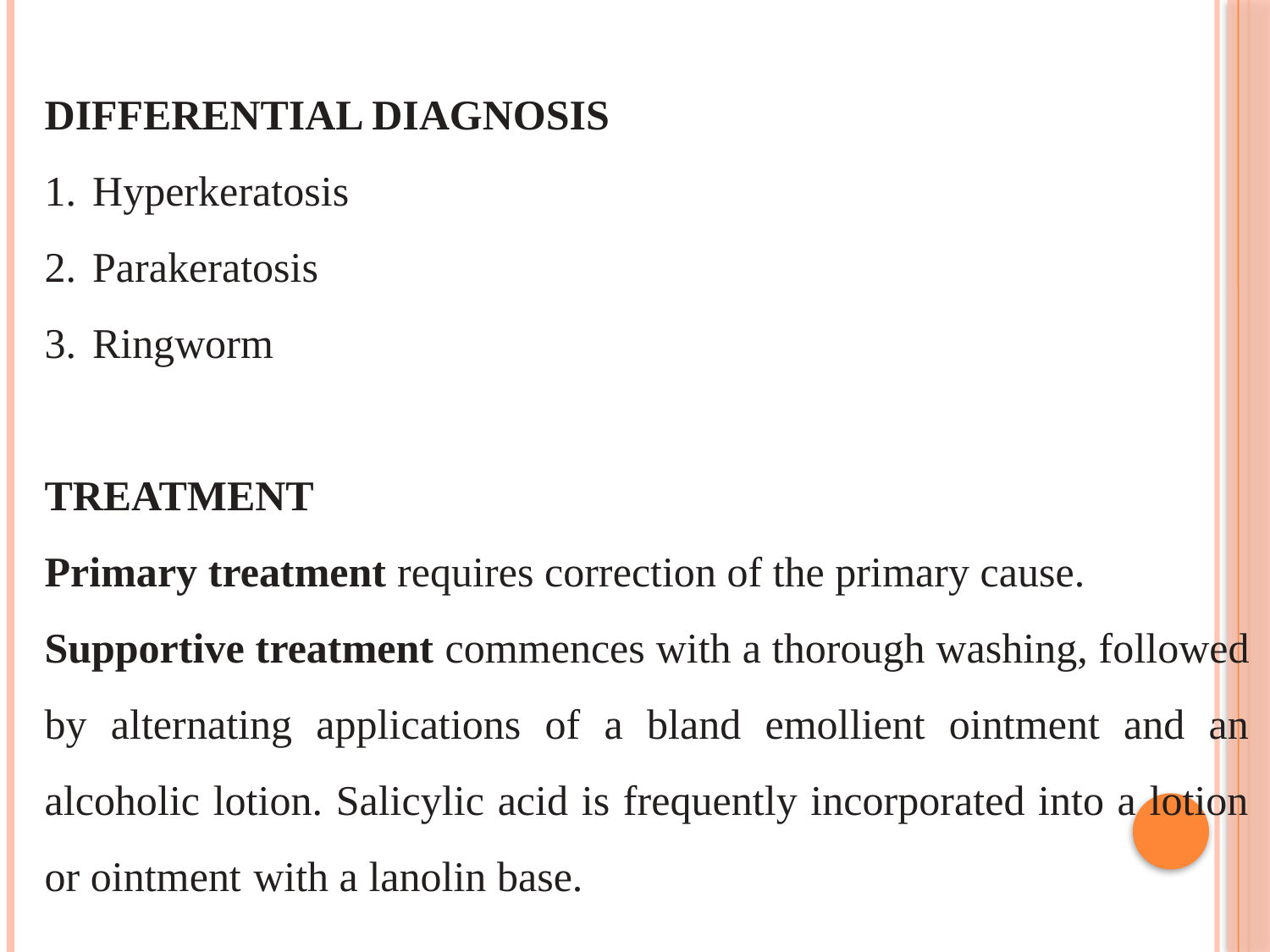

DIFFERENTIAL DIAGNOSIS
Hyperkeratosis
Parakeratosis
Ringworm

TREATMENT
Primary treatment requires correction of the primary cause.
Supportive treatment commences with a thorough washing, followed by alternating applications of a bland emollient ointment and an alcoholic lotion. Salicylic acid is frequently incorporated into a lotion or ointment with a lanolin base.